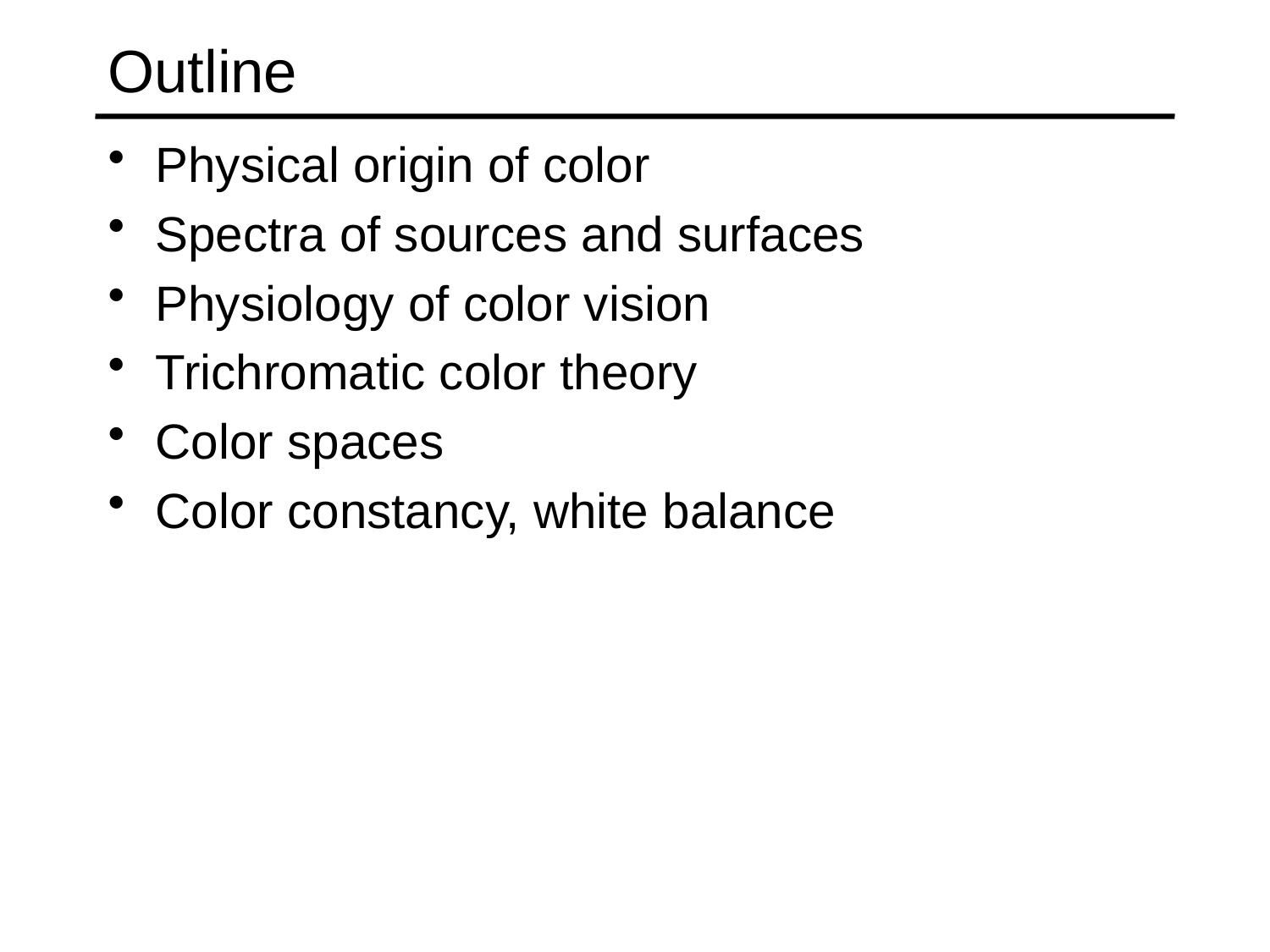

# Outline
Physical origin of color
Spectra of sources and surfaces
Physiology of color vision
Trichromatic color theory
Color spaces
Color constancy, white balance